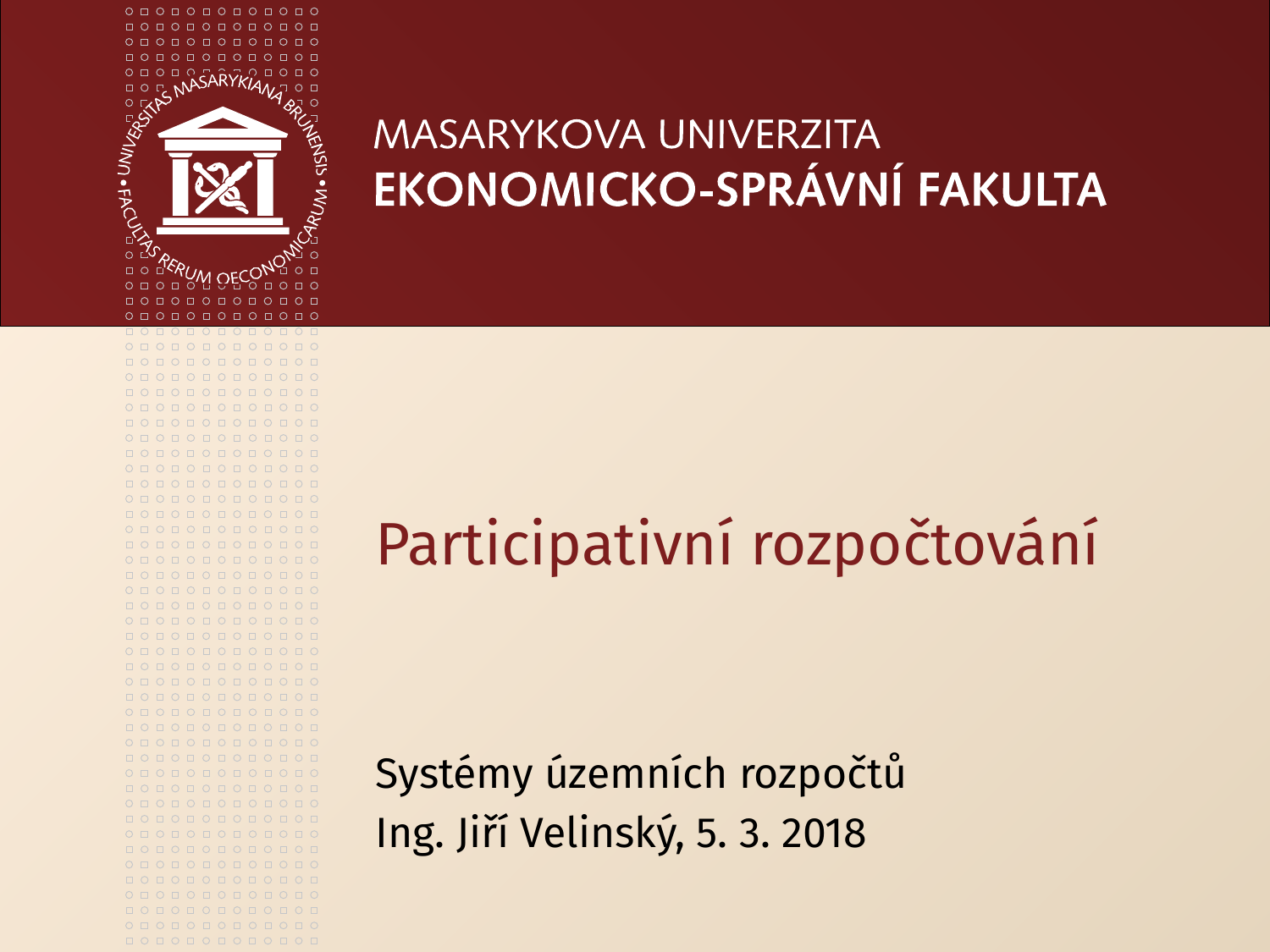

# Participativní rozpočtování
Systémy územních rozpočtů
Ing. Jiří Velinský, 5. 3. 2018